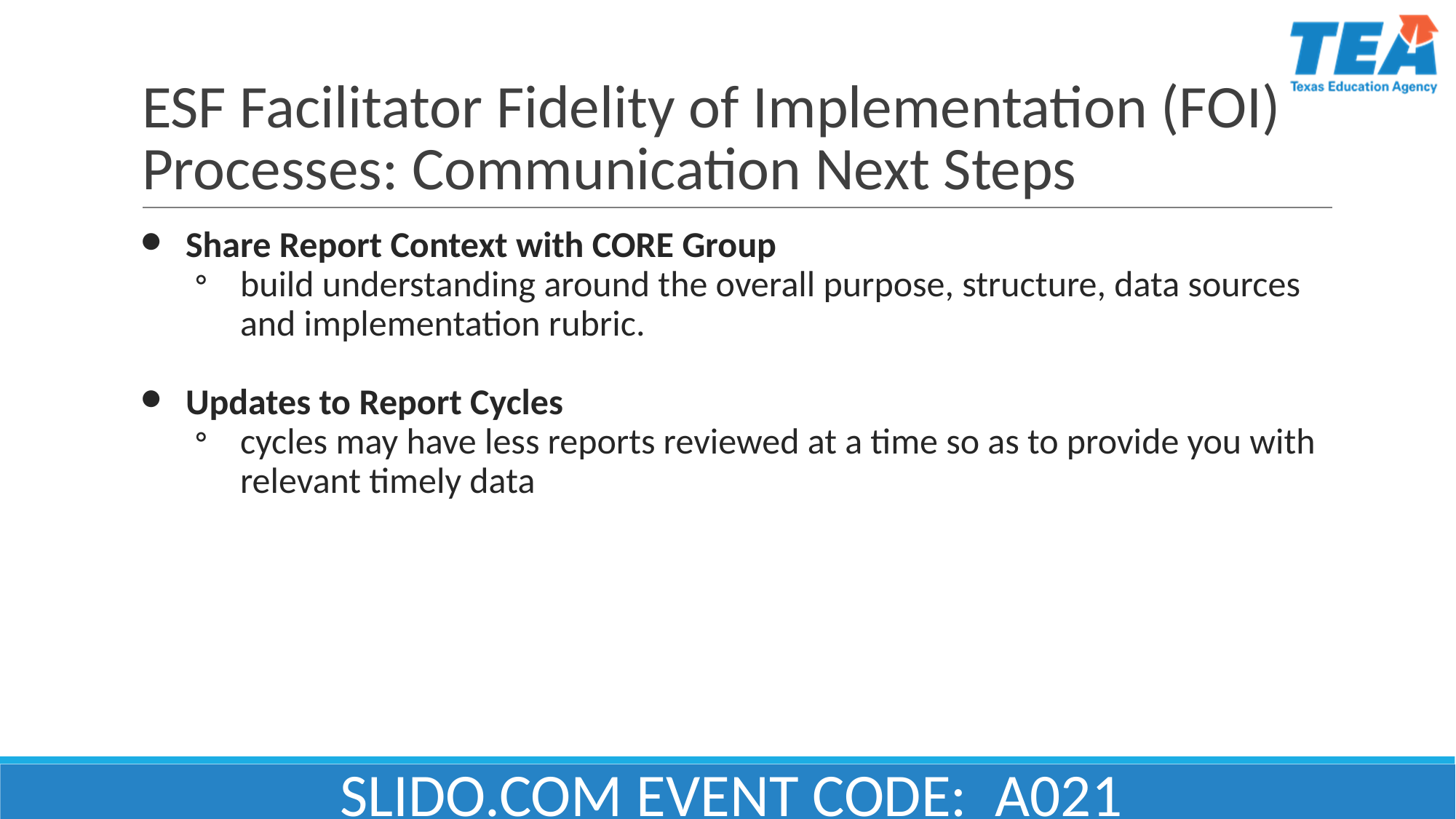

# ESF Facilitator Fidelity of Implementation (FOI) Processes: Communication Next Steps
Share Report Context with CORE Group
build understanding around the overall purpose, structure, data sources and implementation rubric.

Updates to Report Cycles
cycles may have less reports reviewed at a time so as to provide you with relevant timely data
SLIDO.COM EVENT CODE:  A021